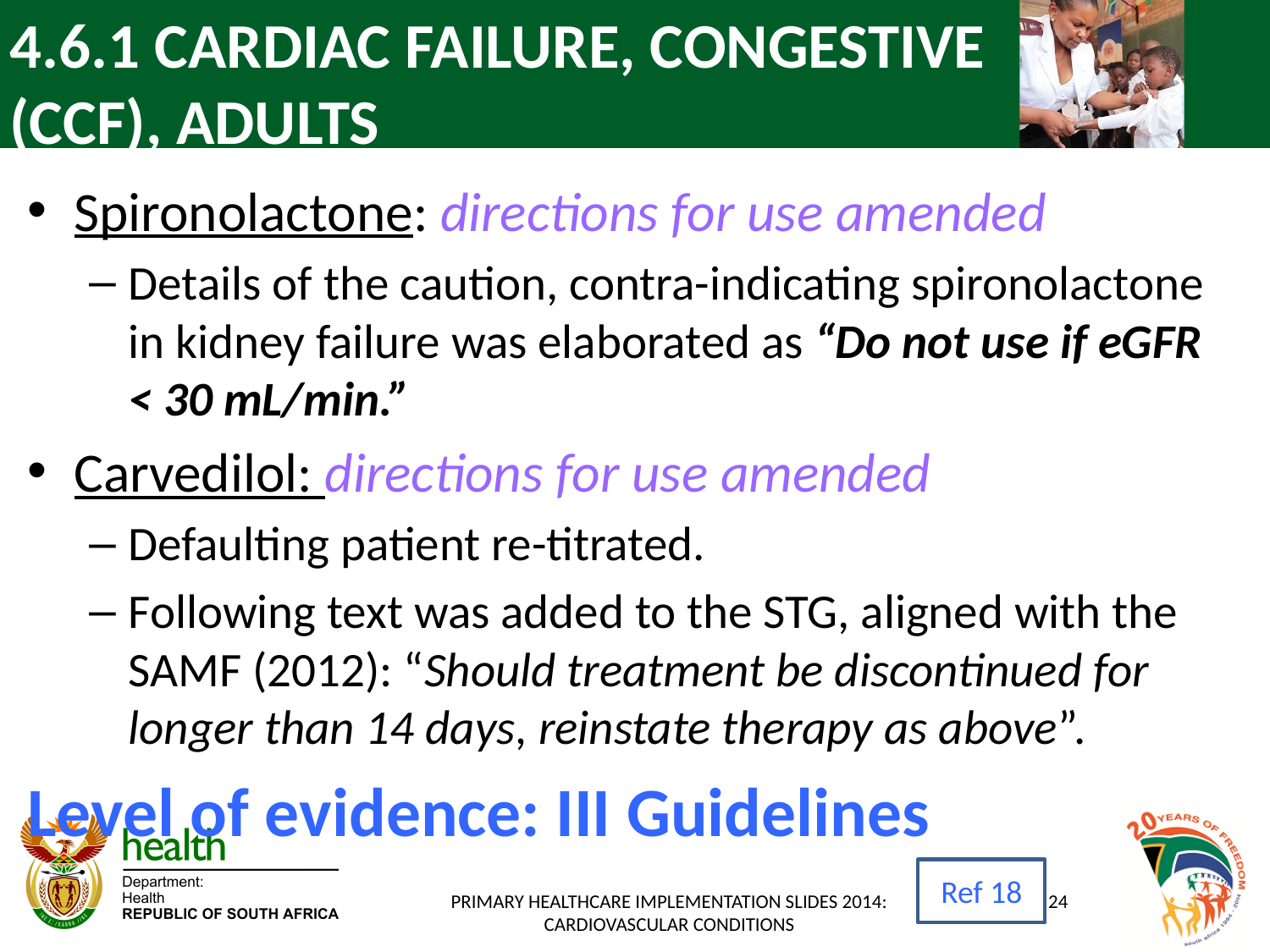

# 4.6.1 CARDIAC FAILURE, CONGESTIVE (CCF), ADULTS
Spironolactone: directions for use amended
Details of the caution, contra-indicating spironolactone in kidney failure was elaborated as “Do not use if eGFR < 30 mL/min.”
Carvedilol: directions for use amended
Defaulting patient re-titrated.
Following text was added to the STG, aligned with the SAMF (2012): “Should treatment be discontinued for longer than 14 days, reinstate therapy as above”.
Level of evidence: III Guidelines

Ref 18
PRIMARY HEALTHCARE IMPLEMENTATION SLIDES 2014: CARDIOVASCULAR CONDITIONS
24